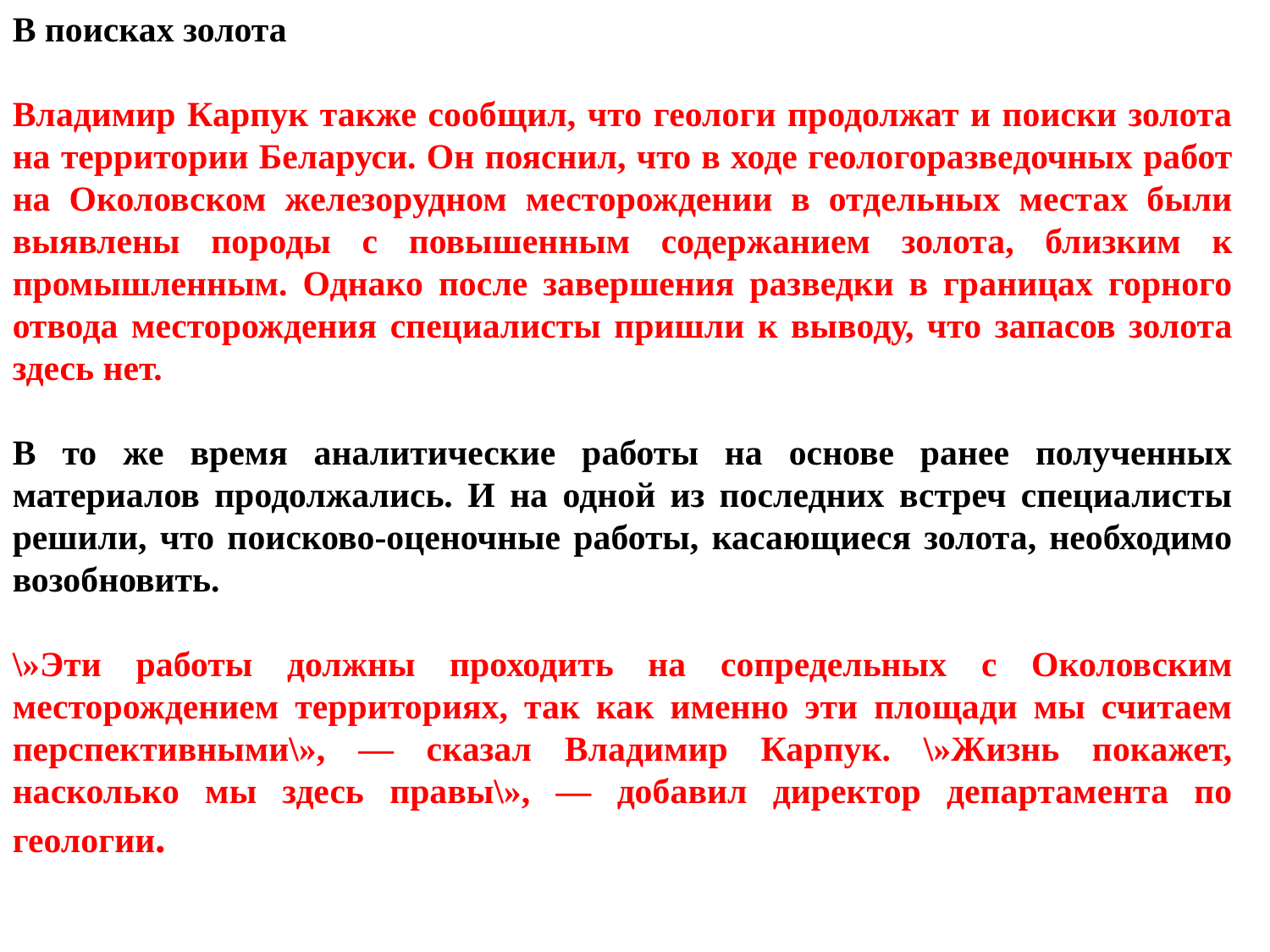

В поисках золота

Владимир Карпук также сообщил, что геологи продолжат и поиски золота на территории Беларуси. Он пояснил, что в ходе геологоразведочных работ на Околовском железорудном месторождении в отдельных местах были выявлены породы с повышенным содержанием золота, близким к промышленным. Однако после завершения разведки в границах горного отвода месторождения специалисты пришли к выводу, что запасов золота здесь нет.

В то же время аналитические работы на основе ранее полученных материалов продолжались. И на одной из последних встреч специалисты решили, что поисково-оценочные работы, касающиеся золота, необходимо возобновить.

\»Эти работы должны проходить на сопредельных с Околовским месторождением территориях, так как именно эти площади мы считаем перспективными\», — сказал Владимир Карпук. \»Жизнь покажет, насколько мы здесь правы\», — добавил директор департамента по геологии.